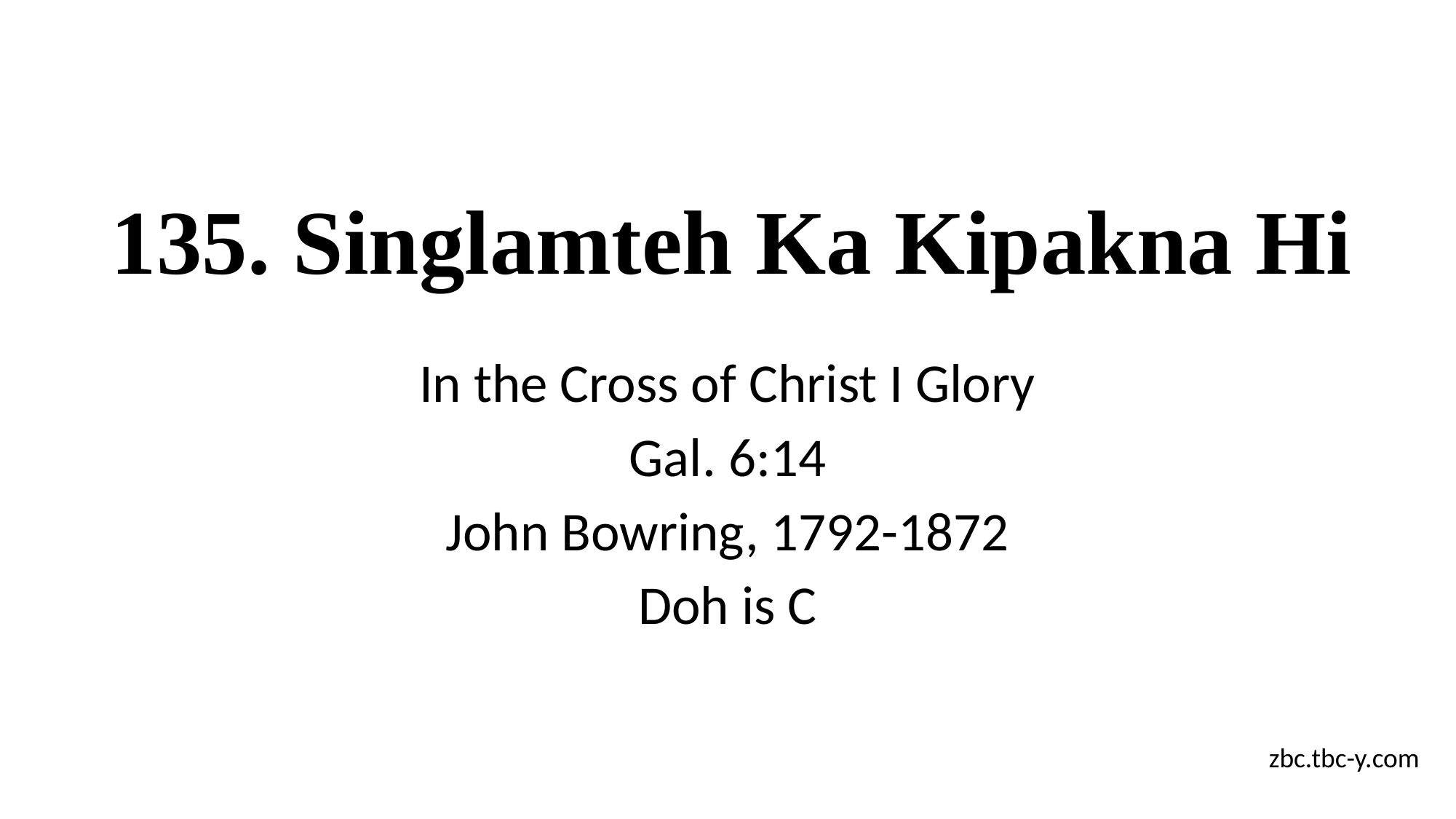

# 135. Singlamteh Ka Kipakna Hi
In the Cross of Christ I Glory
Gal. 6:14
John Bowring, 1792-1872
Doh is C

zbc.tbc-y.com